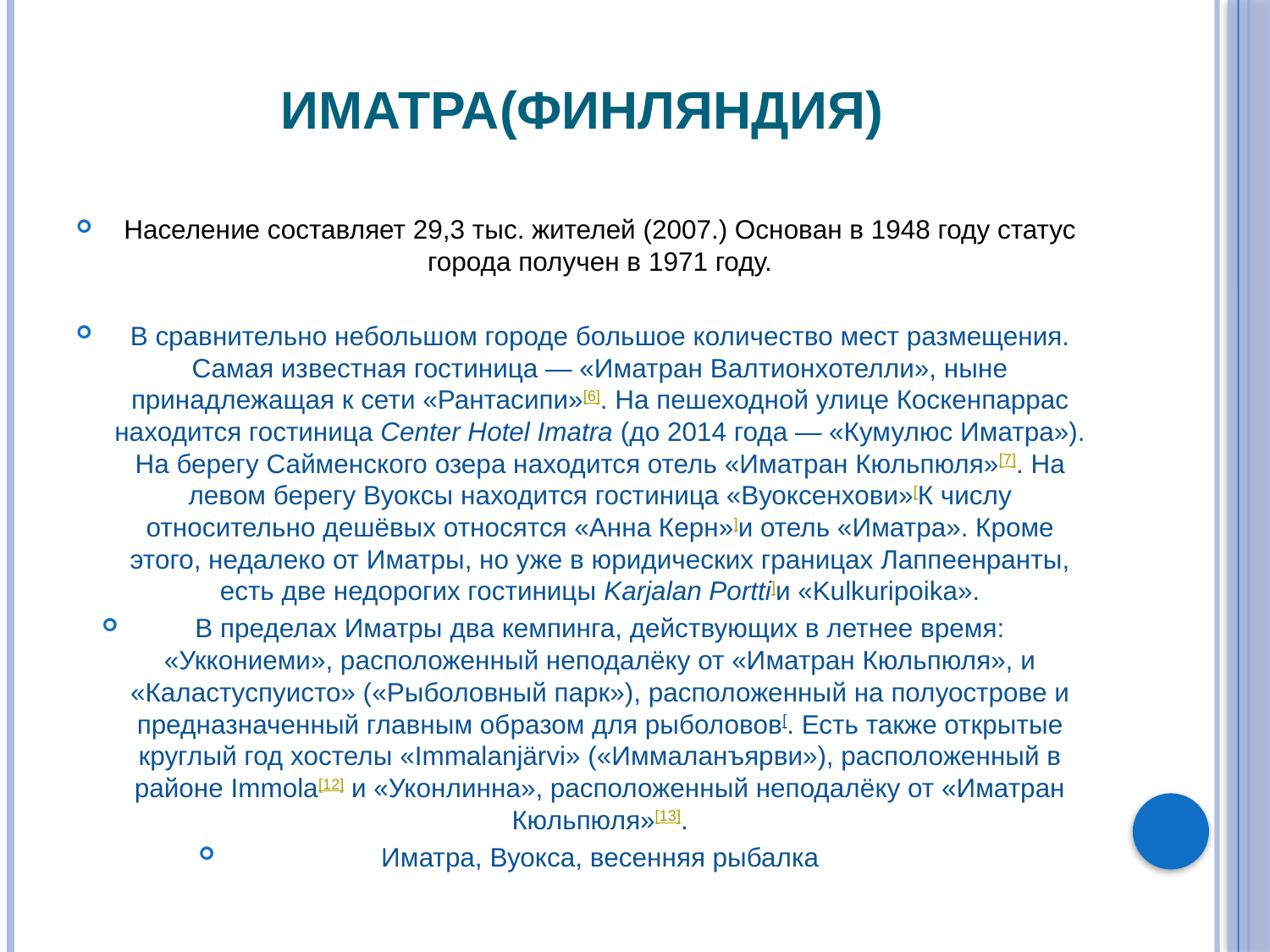

# Иматра(Финляндия)
Население составляет 29,3 тыс. жителей (2007.) Основан в 1948 году статус города получен в 1971 году.

В сравнительно небольшом городе большое количество мест размещения. Самая известная гостиница — «Иматран Валтионхотелли», ныне принадлежащая к сети «Рантасипи»[6]. На пешеходной улице Коскенпаррас находится гостиница Center Hotel Imatra (до 2014 года — «Кумулюс Иматра»). На берегу Сайменского озера находится отель «Иматран Кюльпюля»[7]. На левом берегу Вуоксы находится гостиница «Вуоксенхови»[К числу относительно дешёвых относятся «Анна Керн»]и отель «Иматра». Кроме этого, недалеко от Иматры, но уже в юридических границах Лаппеенранты, есть две недорогих гостиницы Karjalan Portti]и «Kulkuripoika».
В пределах Иматры два кемпинга, действующих в летнее время: «Уккониеми», расположенный неподалёку от «Иматран Кюльпюля», и «Каластуспуисто» («Рыболовный парк»), расположенный на полуострове и предназначенный главным образом для рыболовов[. Есть также открытые круглый год хостелы «Immalanjärvi» («Иммаланъярви»), расположенный в районе Immola[12] и «Уконлинна», расположенный неподалёку от «Иматран Кюльпюля»[13].
Иматра, Вуокса, весенняя рыбалка